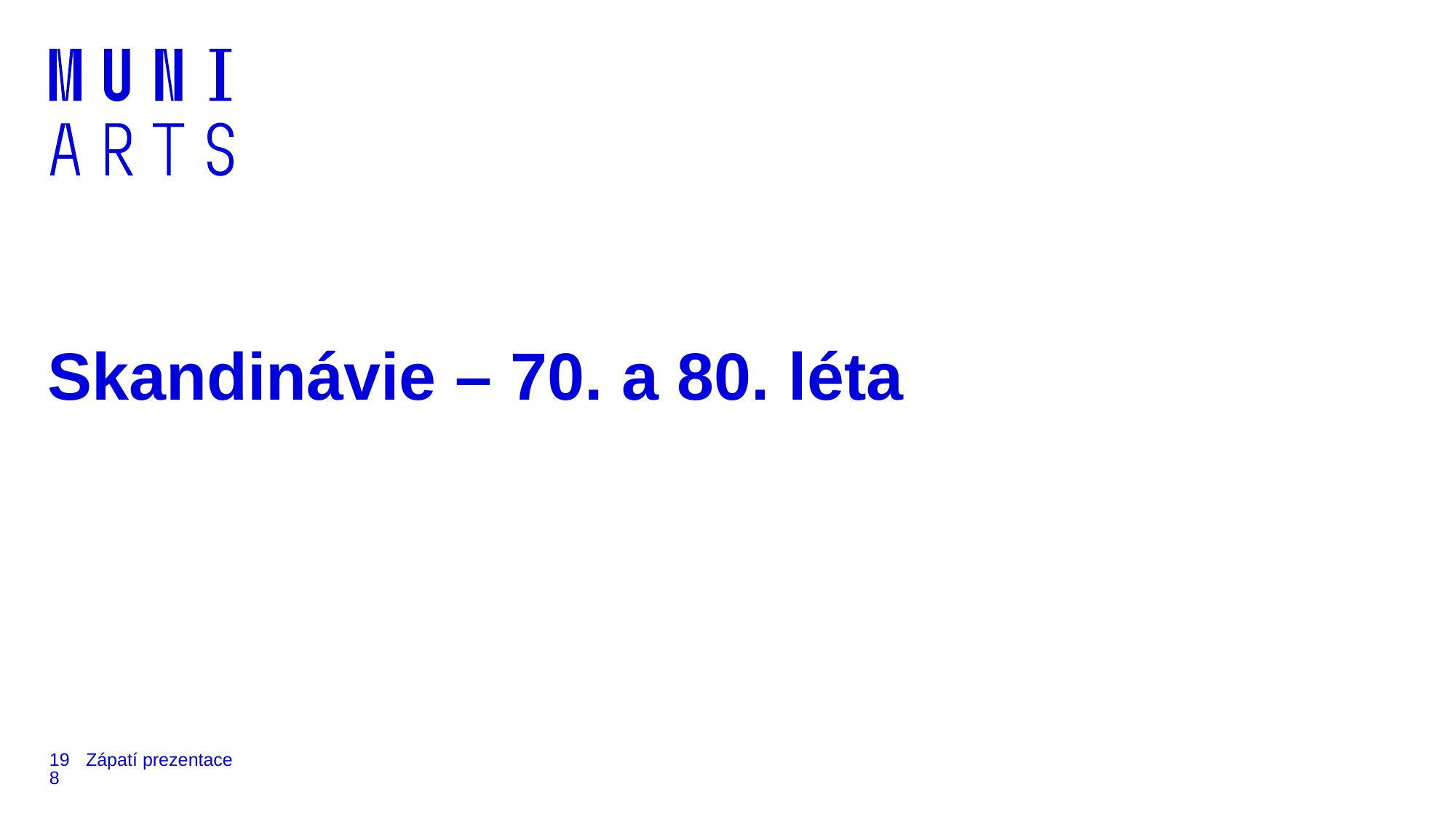

# Skandinávie – 70. a 80. léta

198
Zápatí prezentace